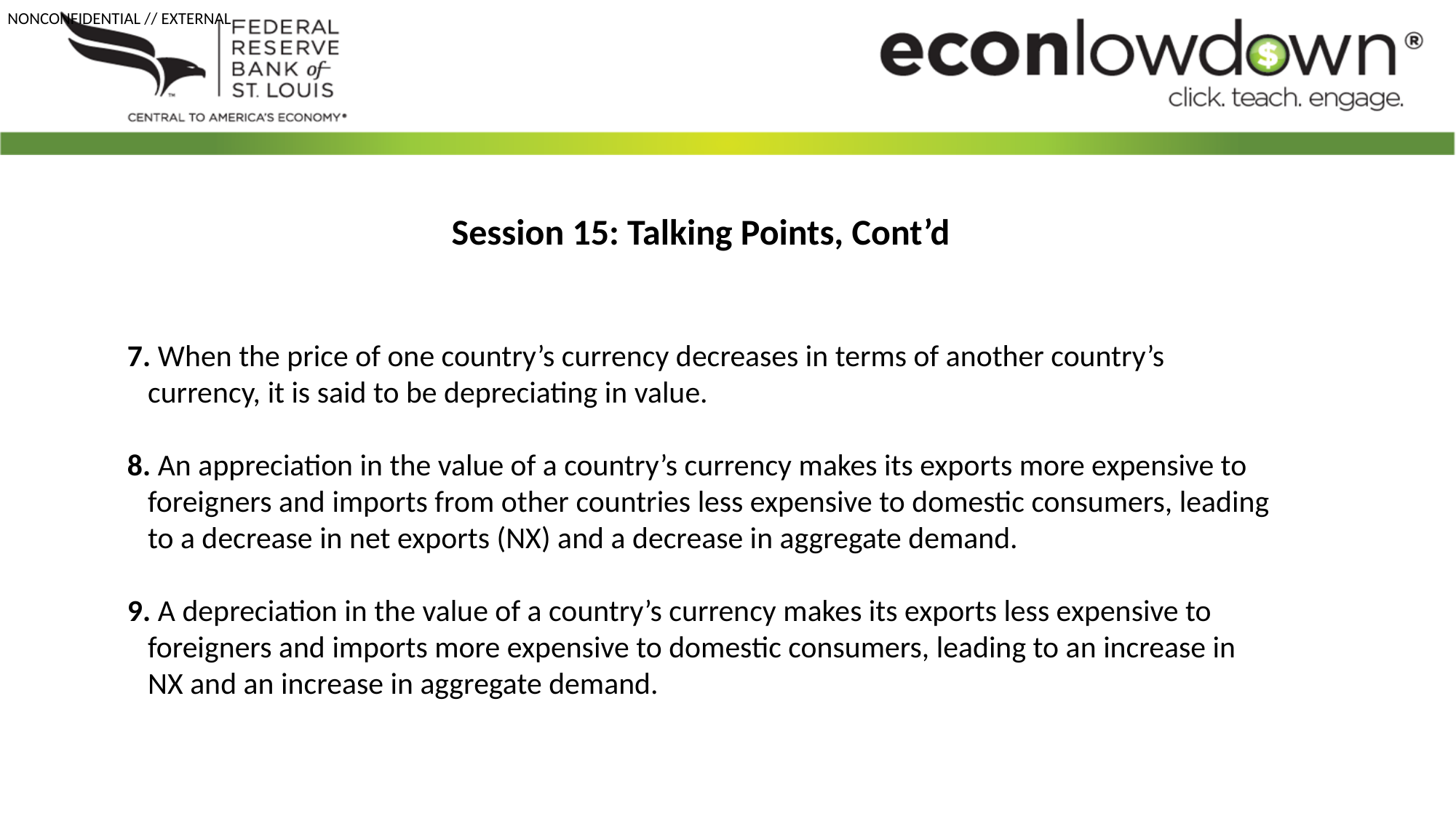

Session 15: Talking Points, Cont’d
7. When the price of one country’s currency decreases in terms of another country’s currency, it is said to be depreciating in value.

8. An appreciation in the value of a country’s currency makes its exports more expensive to foreigners and imports from other countries less expensive to domestic consumers, leading to a decrease in net exports (NX) and a decrease in aggregate demand.

9. A depreciation in the value of a country’s currency makes its exports less expensive to foreigners and imports more expensive to domestic consumers, leading to an increase in NX and an increase in aggregate demand.